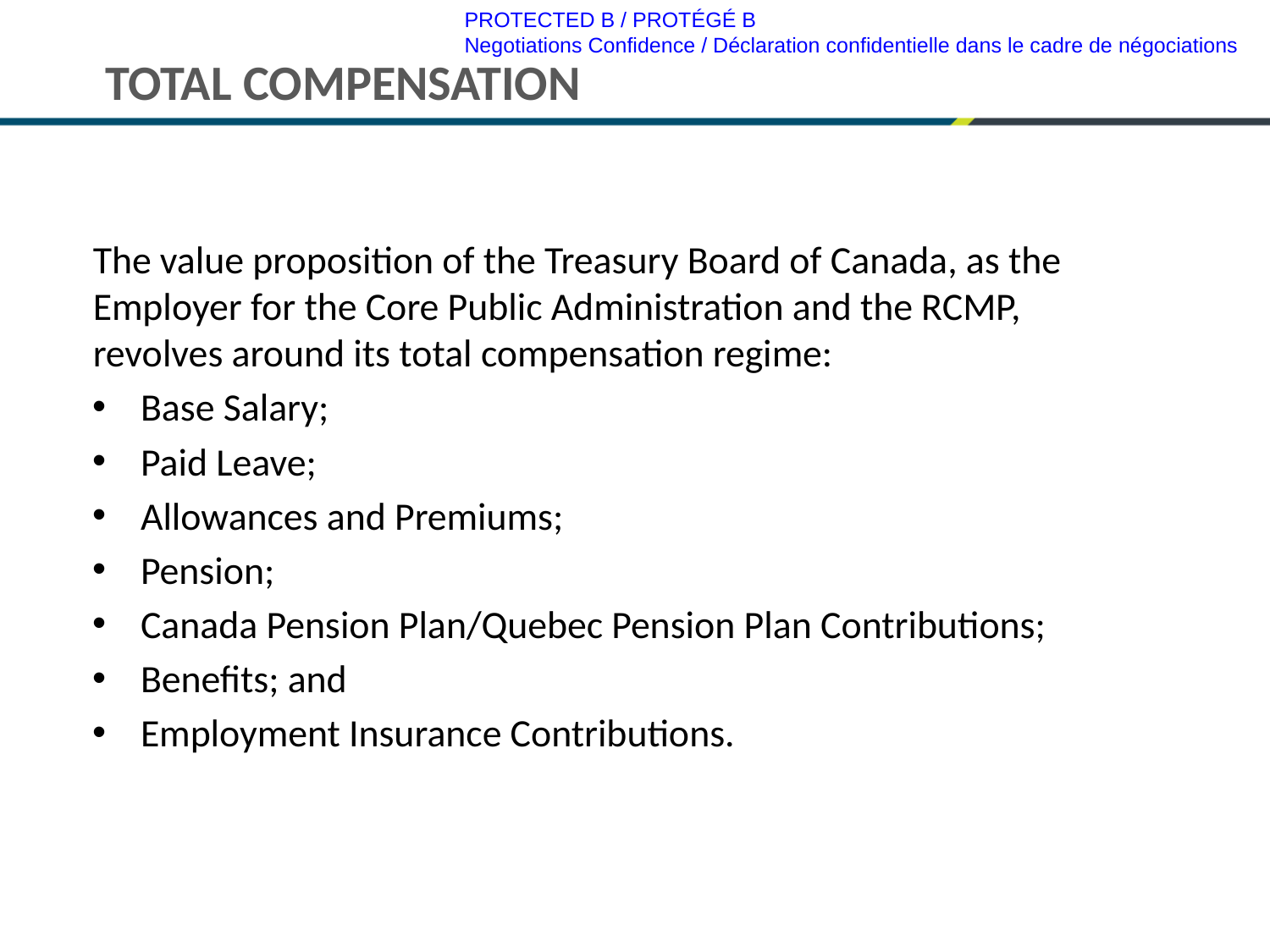

# Total Compensation
The value proposition of the Treasury Board of Canada, as the Employer for the Core Public Administration and the RCMP, revolves around its total compensation regime:
Base Salary;
Paid Leave;
Allowances and Premiums;
Pension;
Canada Pension Plan/Quebec Pension Plan Contributions;
Benefits; and
Employment Insurance Contributions.